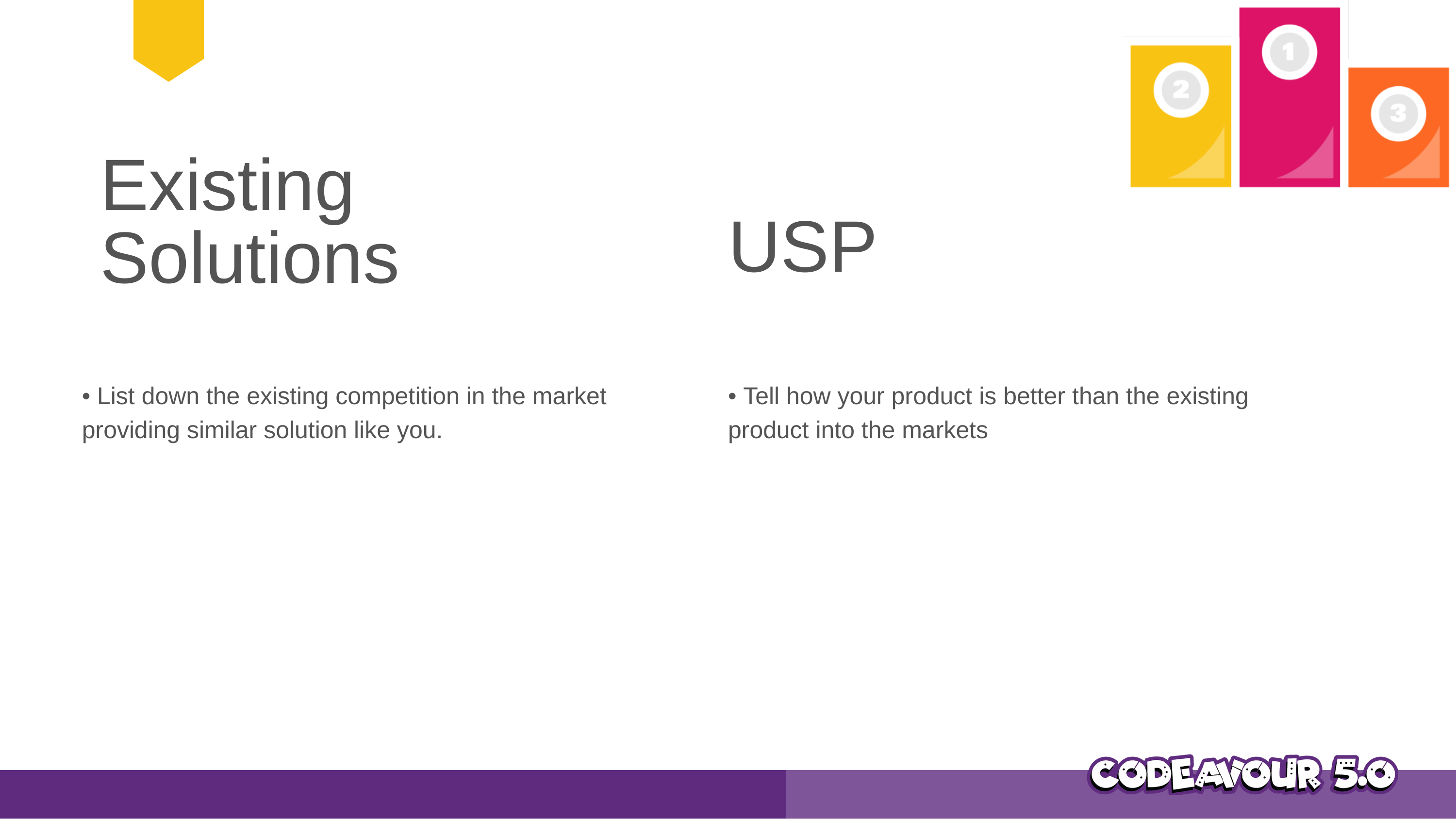

Existing Solutions
USP
• List down the existing competition in the market providing similar solution like you.
• Tell how your product is better than the existing product into the markets